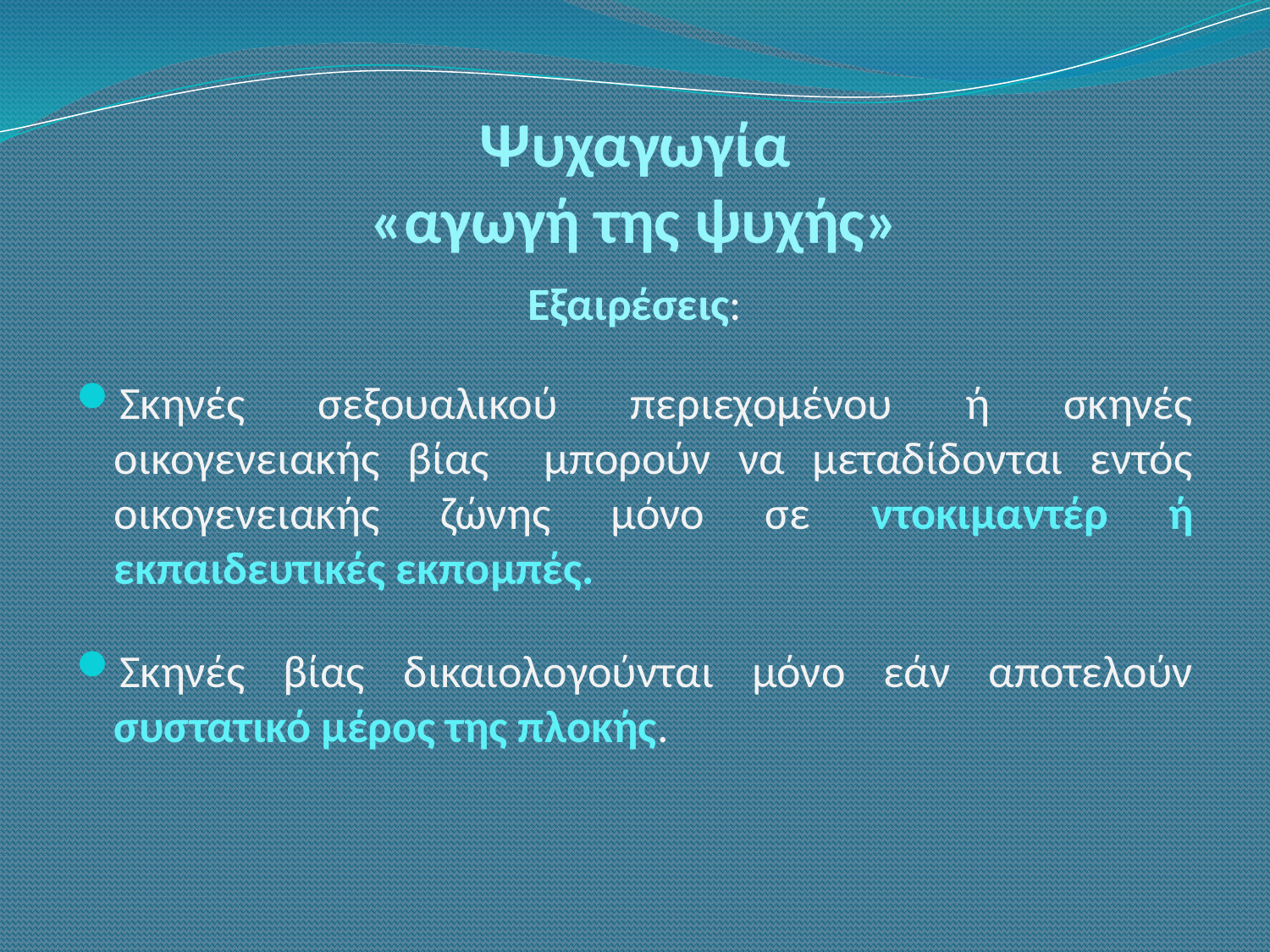

# Ψυχαγωγία «αγωγή της ψυχής»
Εξαιρέσεις:

Σκηνές σεξουαλικού περιεχομένου ή σκηνές οικογενειακής βίας  μπορούν να μεταδίδονται εντός οικογενειακής ζώνης μόνο σε ντοκιμαντέρ ή εκπαιδευτικές εκπομπές.

Σκηνές βίας δικαιολογούνται μόνο εάν αποτελούν συστατικό μέρος της πλοκής.